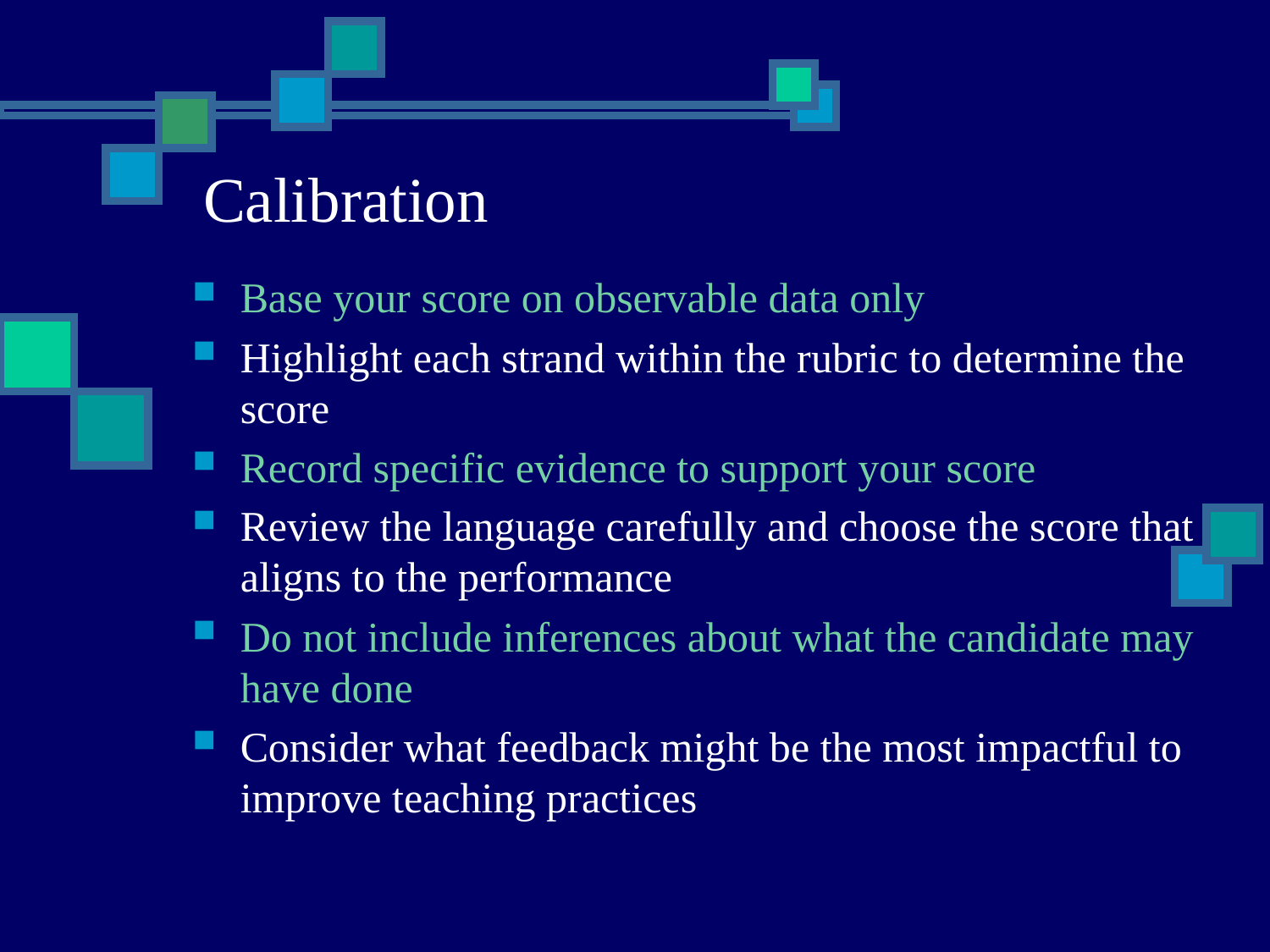

Calibration
Base your score on observable data only
Highlight each strand within the rubric to determine the score
Record specific evidence to support your score
Review the language carefully and choose the score that aligns to the performance
Do not include inferences about what the candidate may have done
Consider what feedback might be the most impactful to improve teaching practices